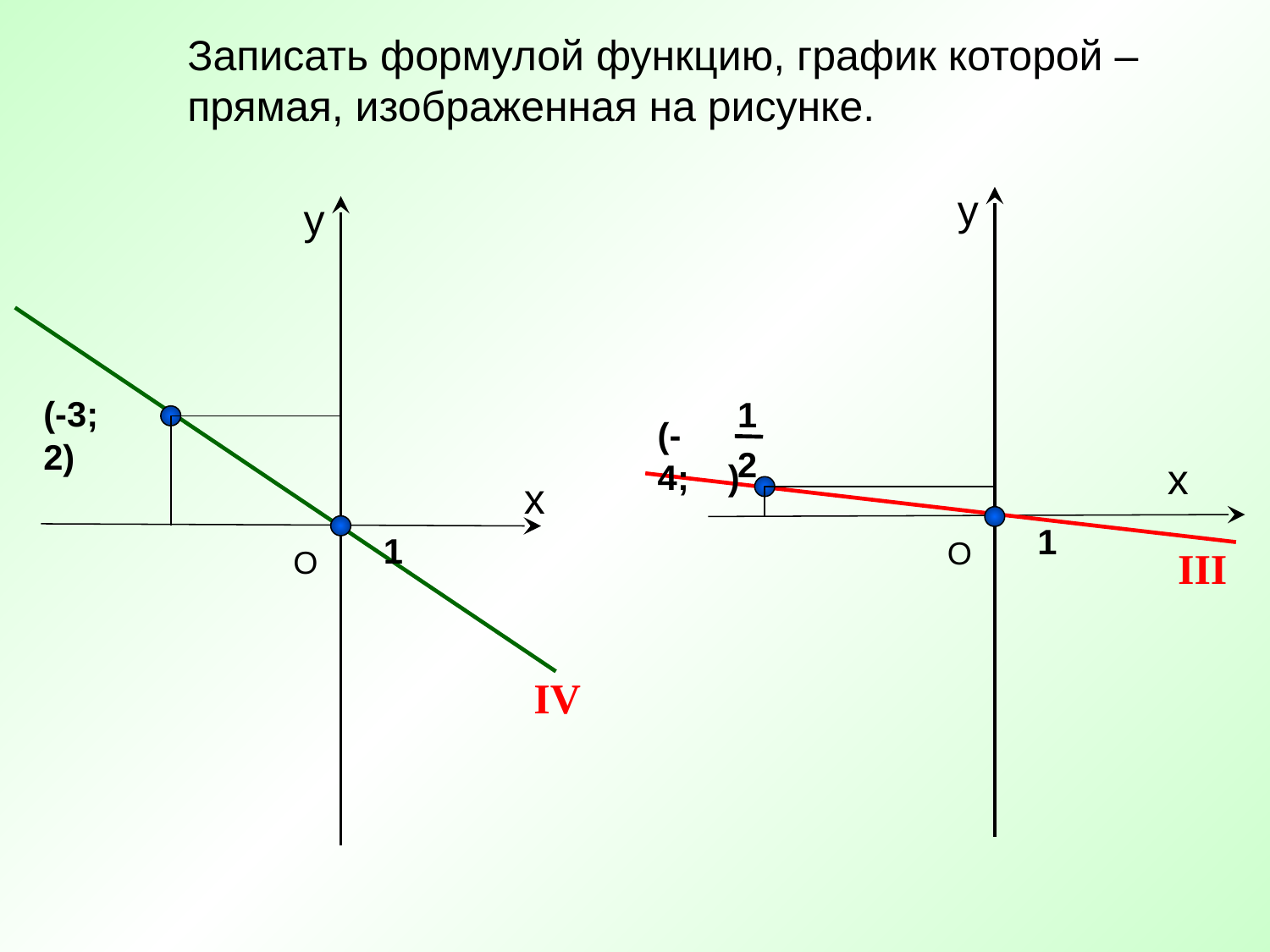

Записать формулой функцию, график которой – прямая, изображенная на рисунке.

у
1
(- 4;    )
2

х

1

О
III
у

(-3; 2)

х

1

О
IV